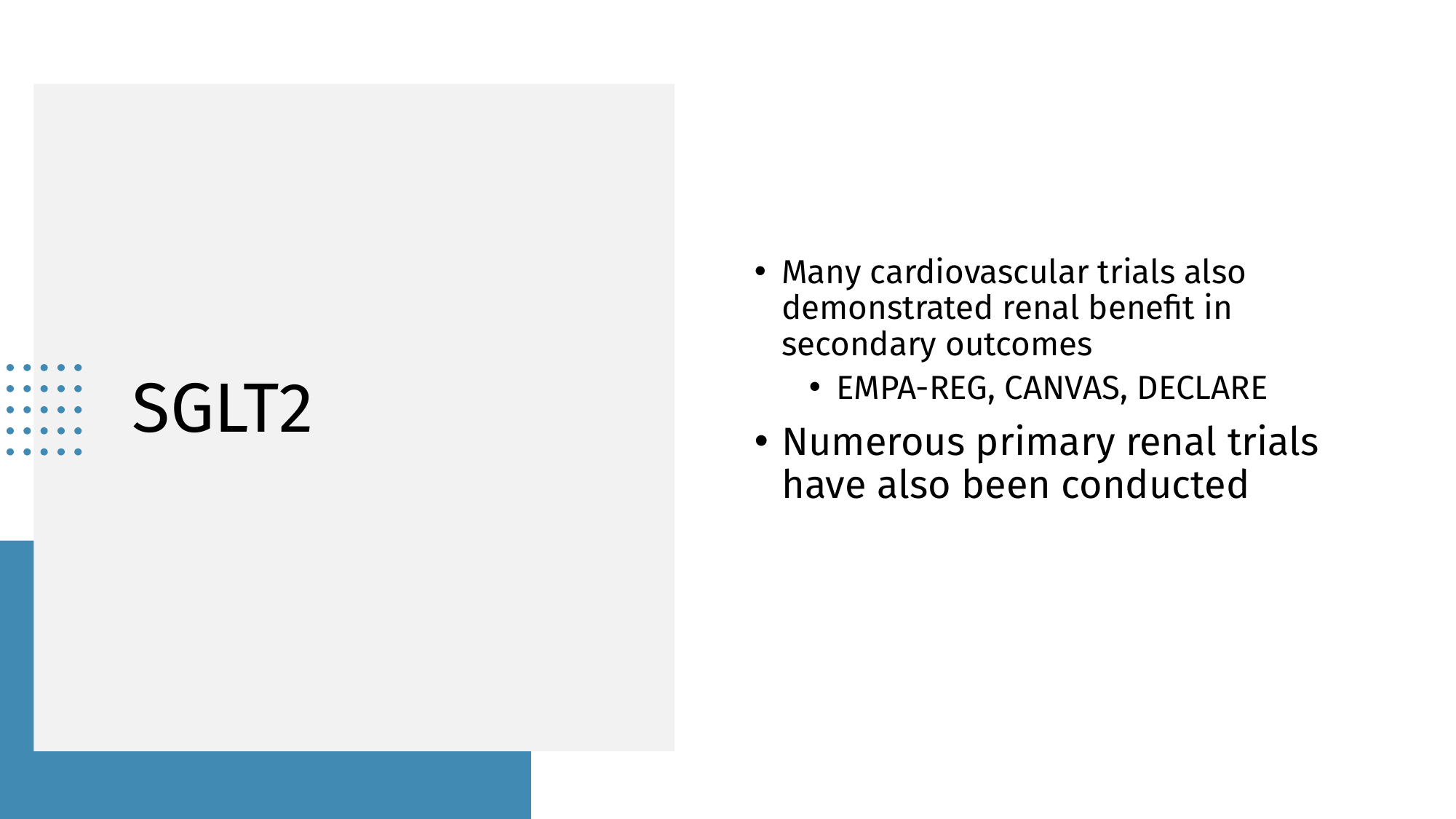

Many cardiovascular trials also demonstrated renal benefit in secondary outcomes
EMPA-REG, CANVAS, DECLARE
Numerous primary renal trials have also been conducted

# SGLT2